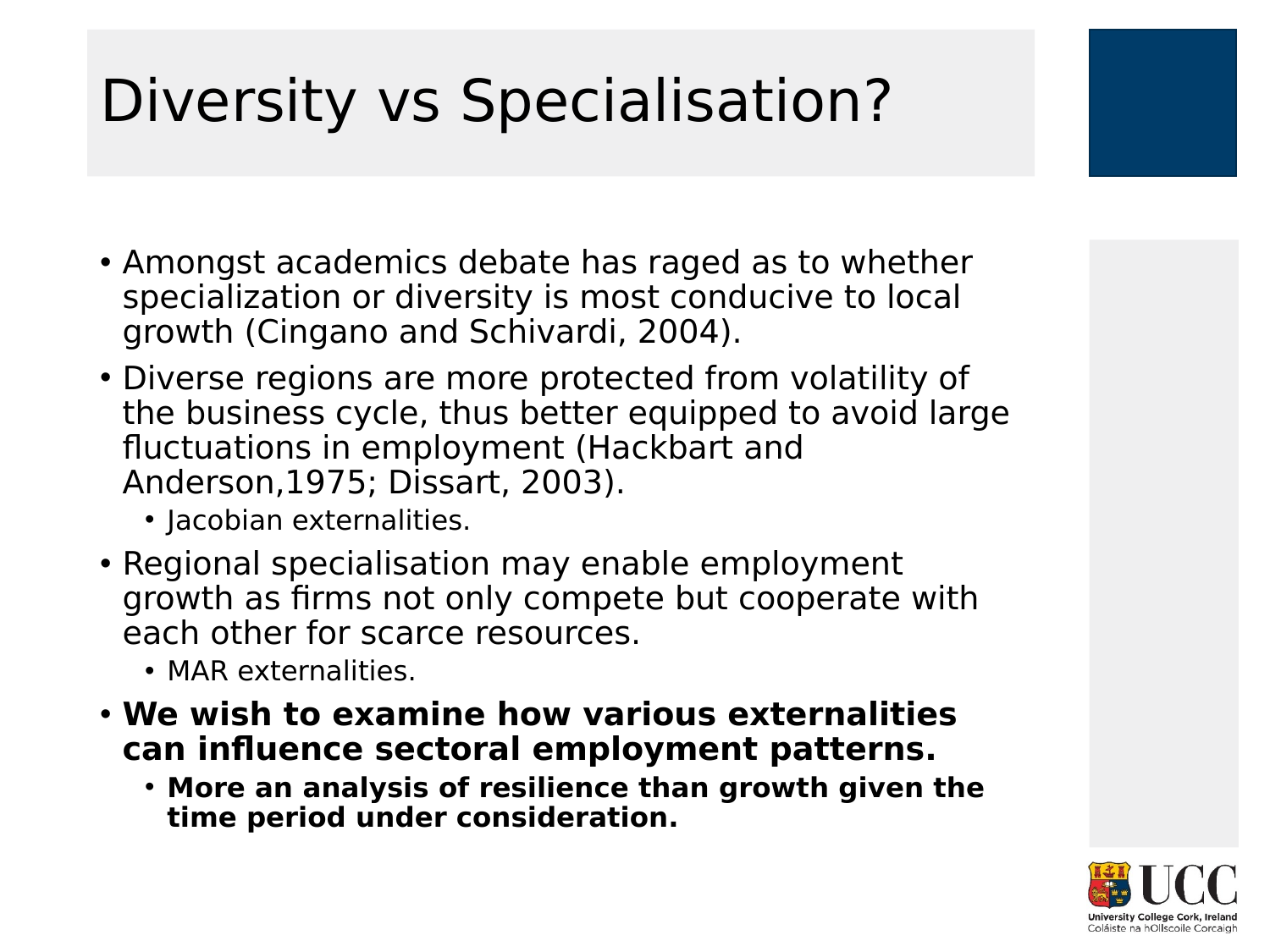

# Diversity vs Specialisation?
Amongst academics debate has raged as to whether specialization or diversity is most conducive to local growth (Cingano and Schivardi, 2004).
Diverse regions are more protected from volatility of the business cycle, thus better equipped to avoid large fluctuations in employment (Hackbart and Anderson,1975; Dissart, 2003).
Jacobian externalities.
Regional specialisation may enable employment growth as firms not only compete but cooperate with each other for scarce resources.
MAR externalities.
We wish to examine how various externalities can influence sectoral employment patterns.
More an analysis of resilience than growth given the time period under consideration.